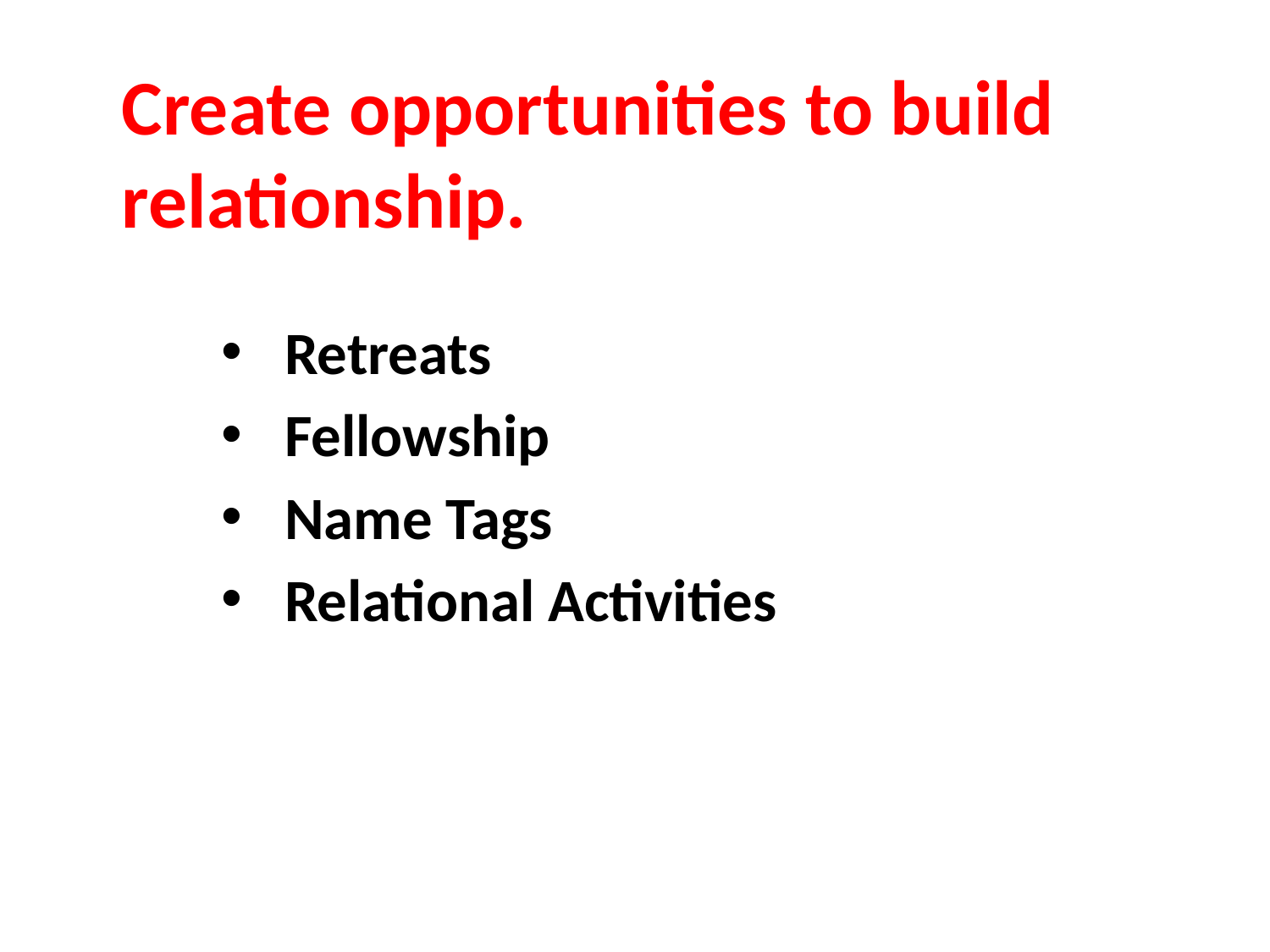

Create opportunities to build
relationship.
Retreats
Fellowship
Name Tags
Relational Activities